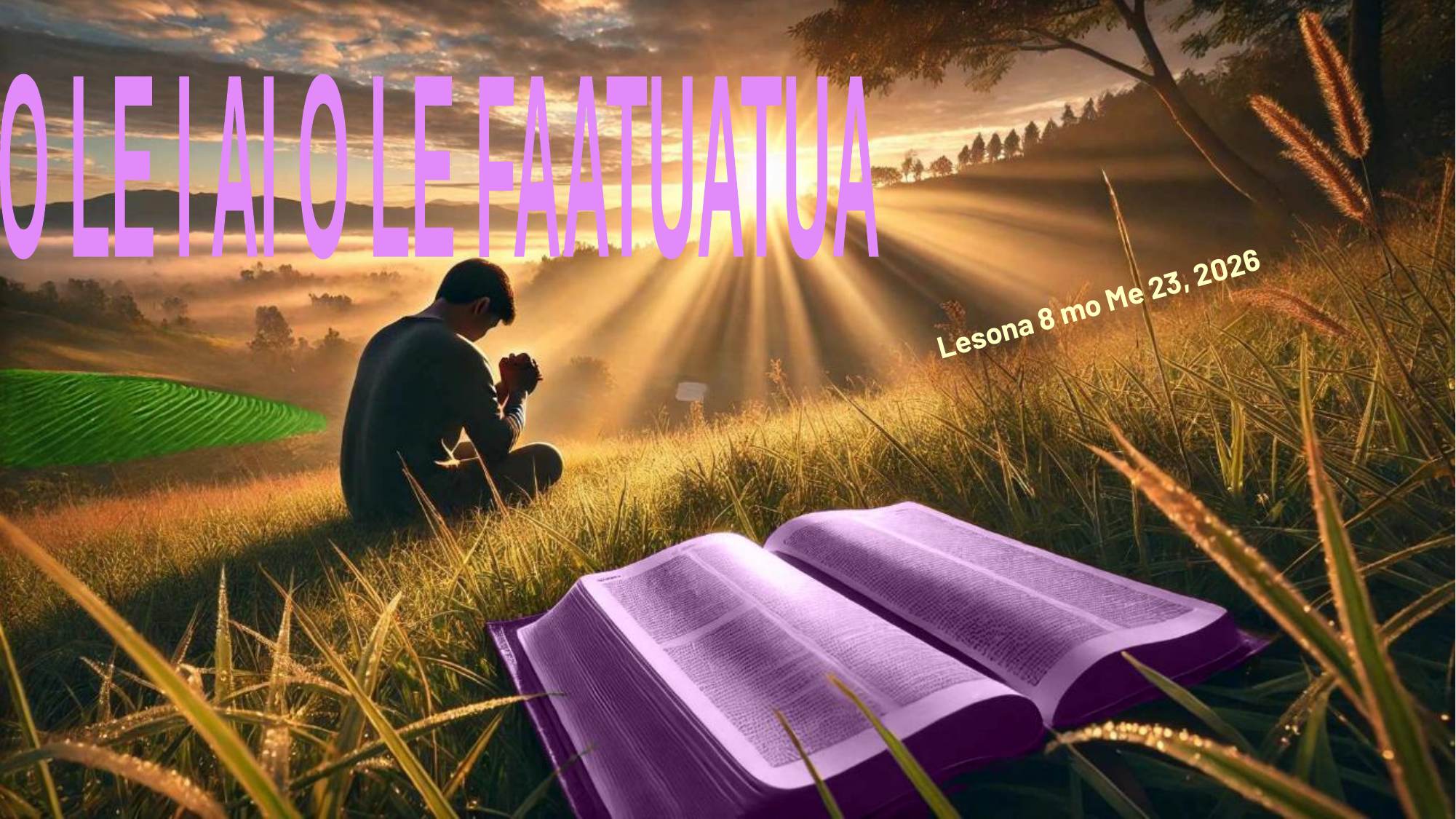

O LE I AI O LE FAATUATUA
Lesona 8 mo Me 23, 2026